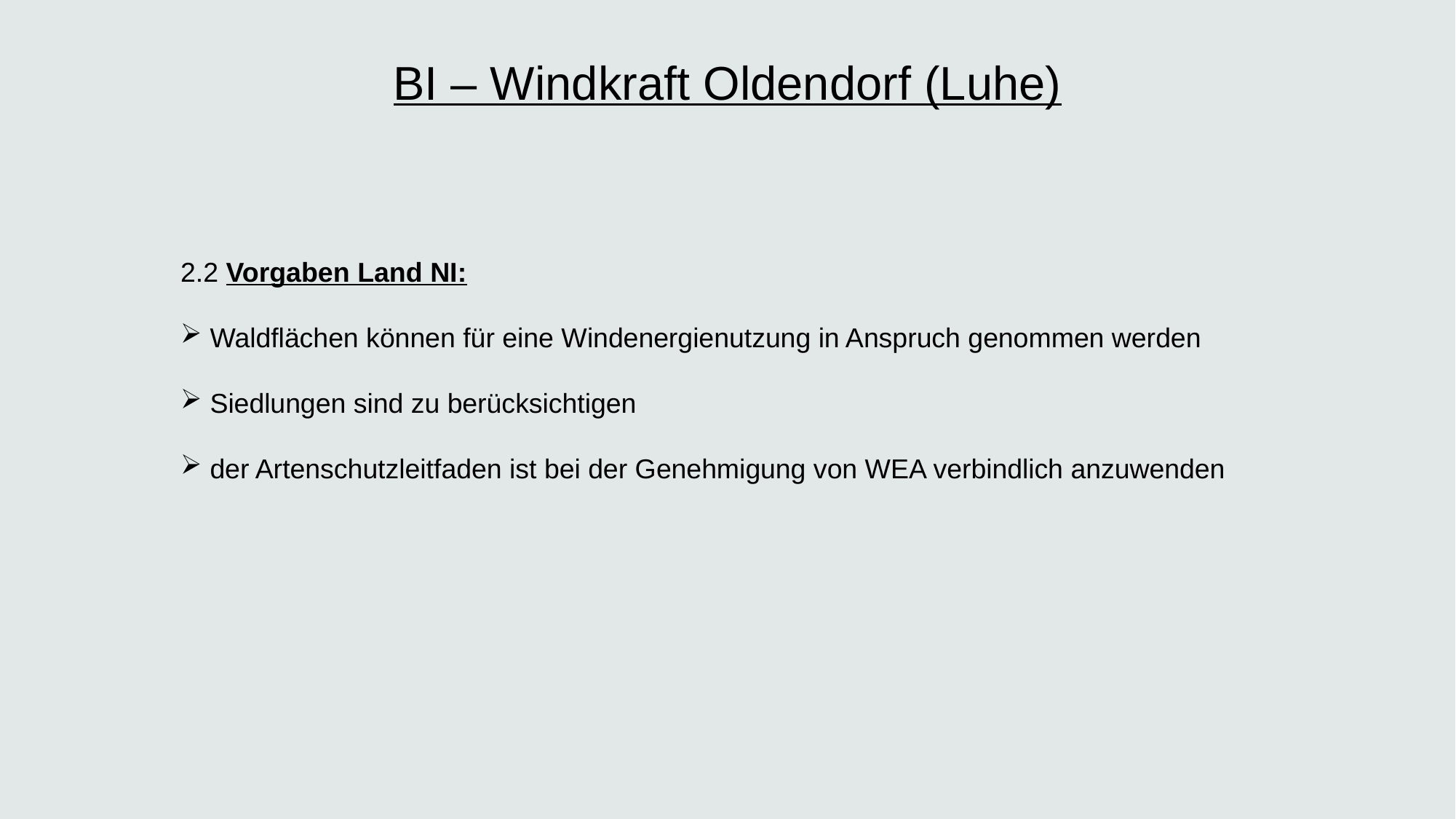

# BI – Windkraft Oldendorf (Luhe)
2.2 Vorgaben Land NI:
 Waldflächen können für eine Windenergienutzung in Anspruch genommen werden

 Siedlungen sind zu berücksichtigen

 der Artenschutzleitfaden ist bei der Genehmigung von WEA verbindlich anzuwenden